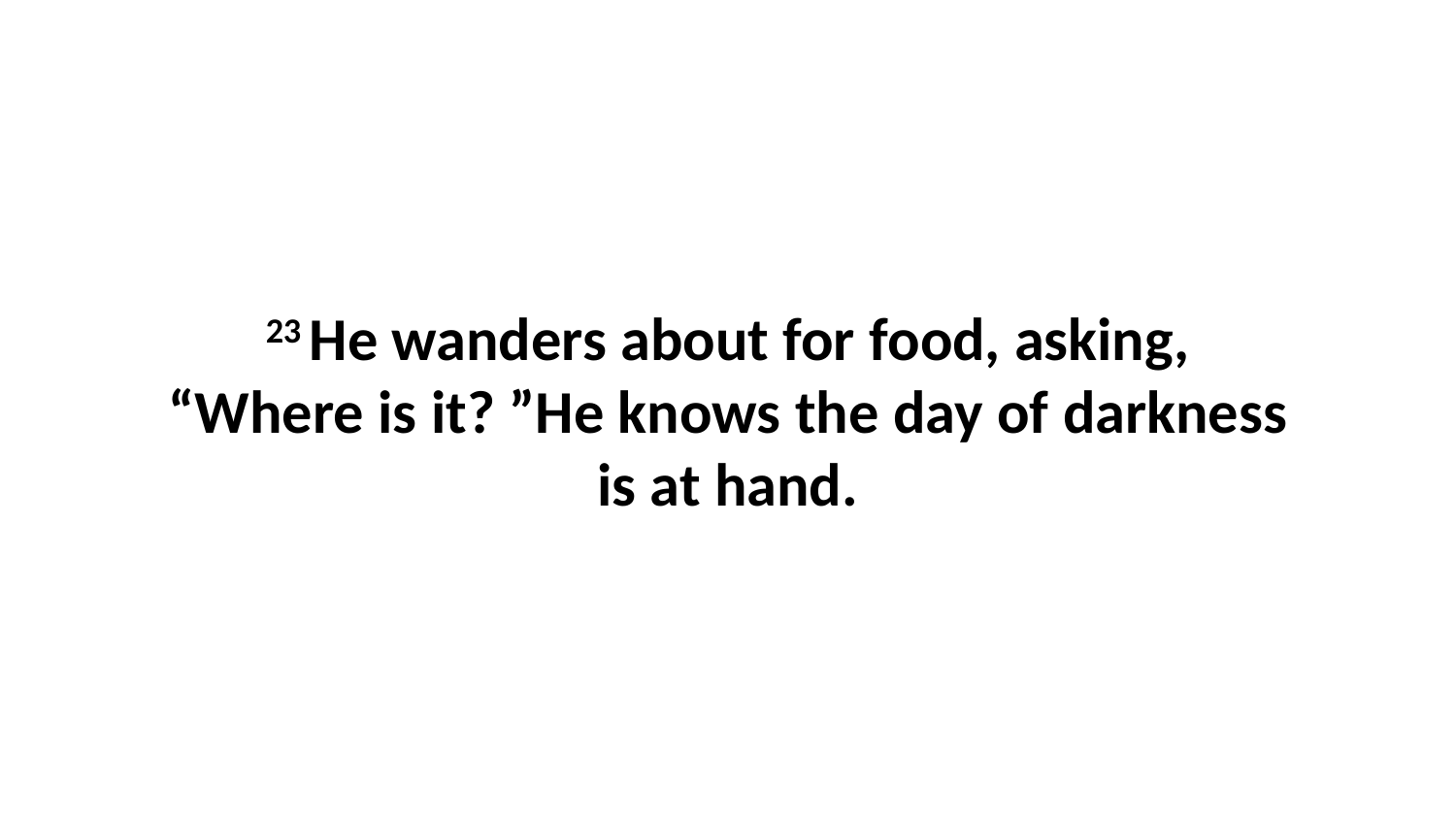

23 He wanders about for food, asking, “Where is it? ”He knows the day of darkness is at hand.